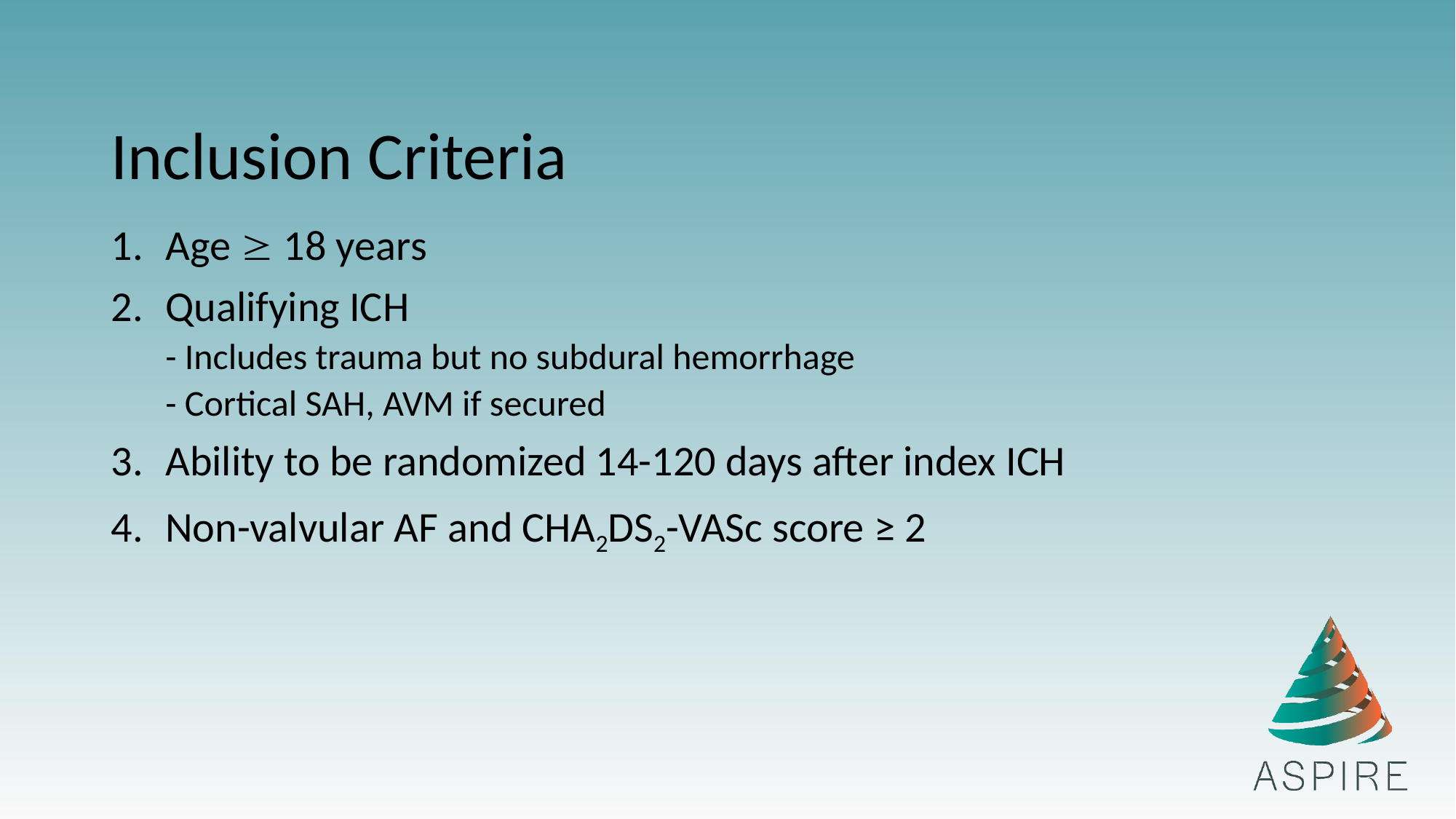

# Inclusion Criteria
Age ≥ 18 years
Qualifying ICH
- Includes trauma but no subdural hemorrhage
- Cortical SAH, AVM if secured
Ability to be randomized 14-120 days after index ICH
Non-valvular AF and CHA2DS2-VASc score ≥ 2